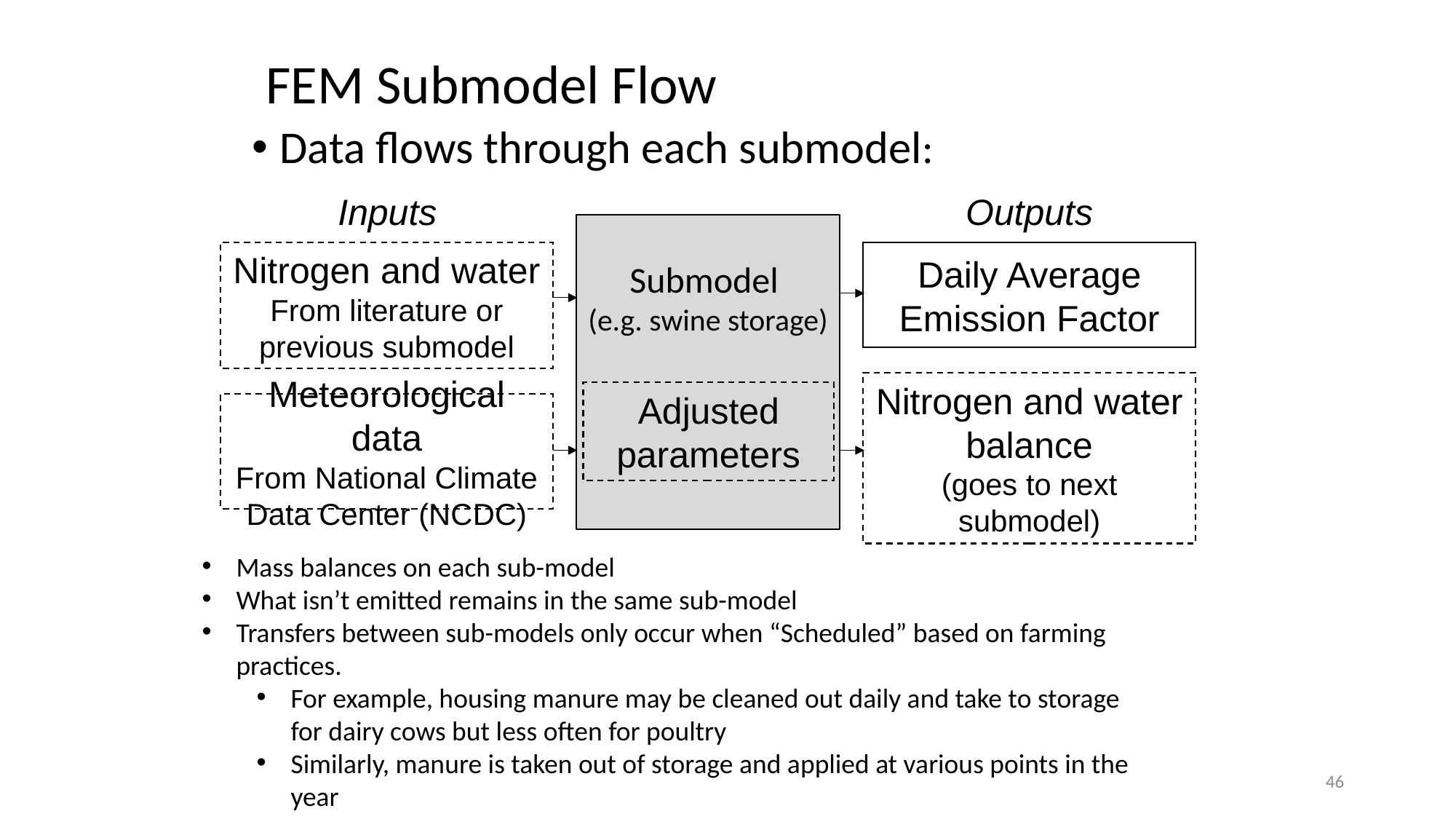

# FEM Submodel Flow
Data flows through each submodel:
Inputs
Outputs

Submodel
(e.g. swine storage)

Nitrogen and water
From literature or previous submodel
Daily Average Emission Factor
Nitrogen and water balance
(goes to next submodel)
Adjusted parameters
Meteorological data
From National Climate Data Center (NCDC)
Mass balances on each sub-model
What isn’t emitted remains in the same sub-model
Transfers between sub-models only occur when “Scheduled” based on farming practices.
For example, housing manure may be cleaned out daily and take to storage for dairy cows but less often for poultry
Similarly, manure is taken out of storage and applied at various points in the year
46